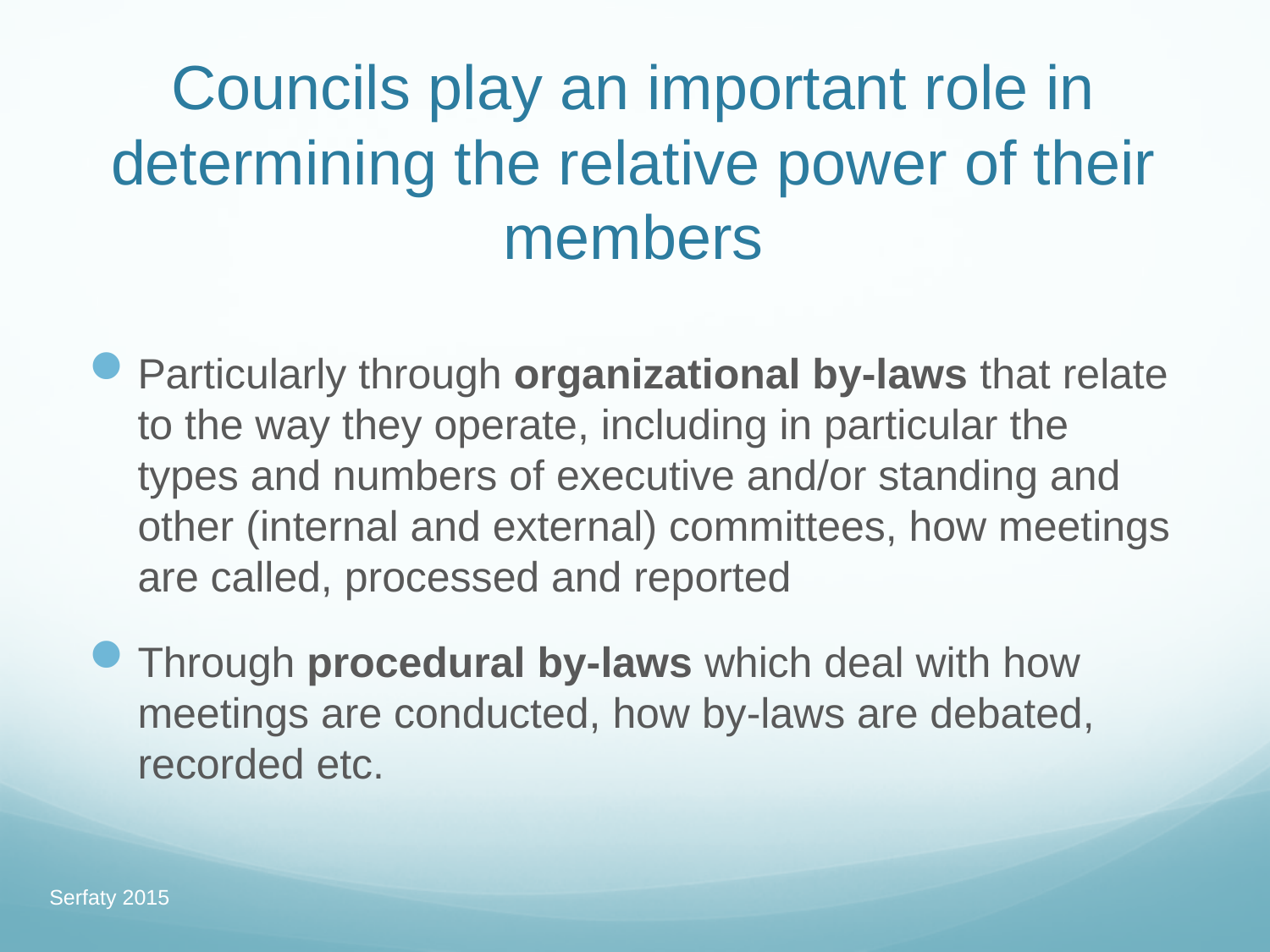

# Councils play an important role in determining the relative power of their members

Particularly through organizational by-laws that relate to the way they operate, including in particular the types and numbers of executive and/or standing and other (internal and external) committees, how meetings are called, processed and reported
Through procedural by-laws which deal with how meetings are conducted, how by-laws are debated, recorded etc.

Serfaty 2015